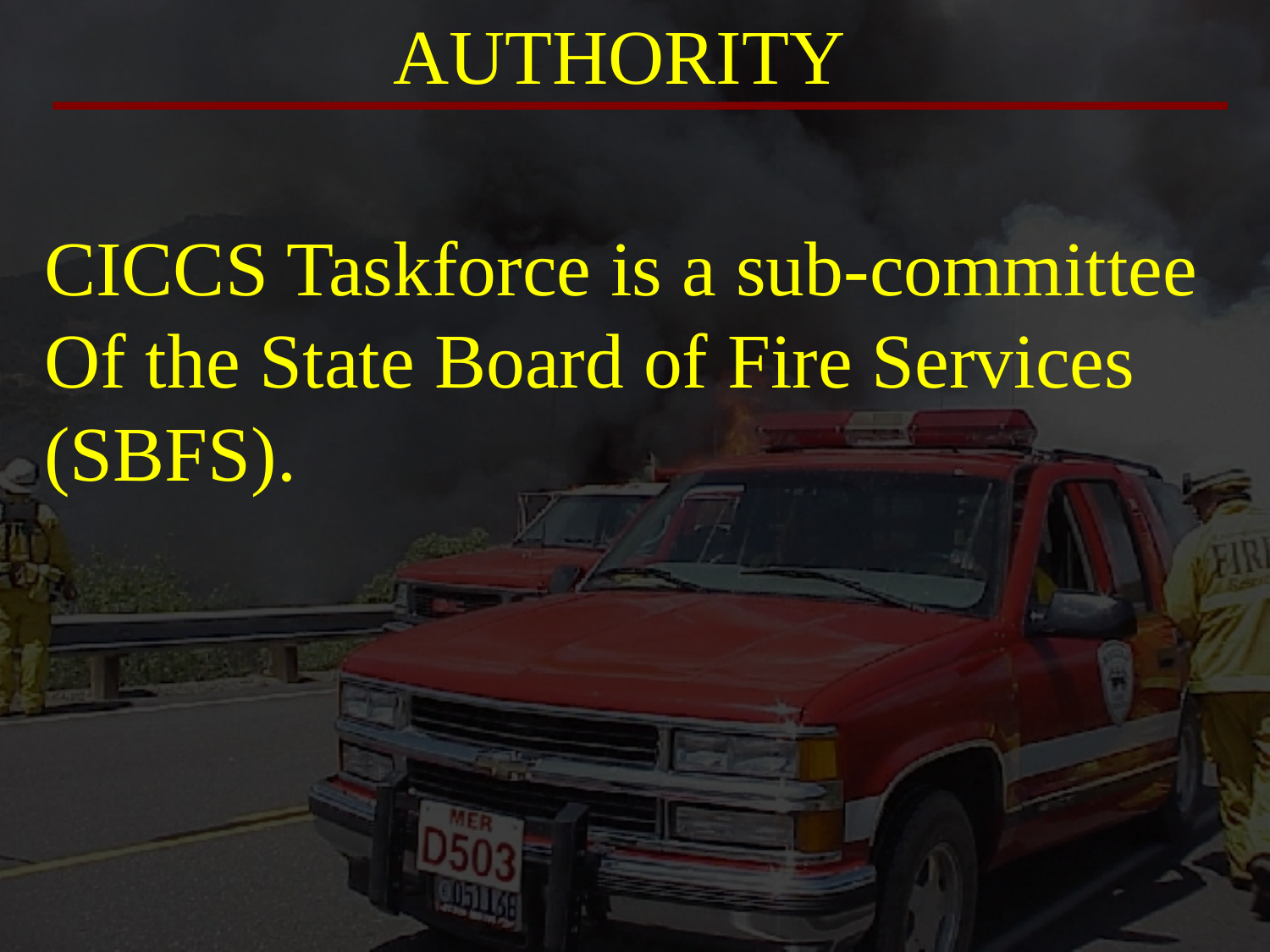

AUTHORITY
CICCS Taskforce is a sub-committee
Of the State Board of Fire Services (SBFS).